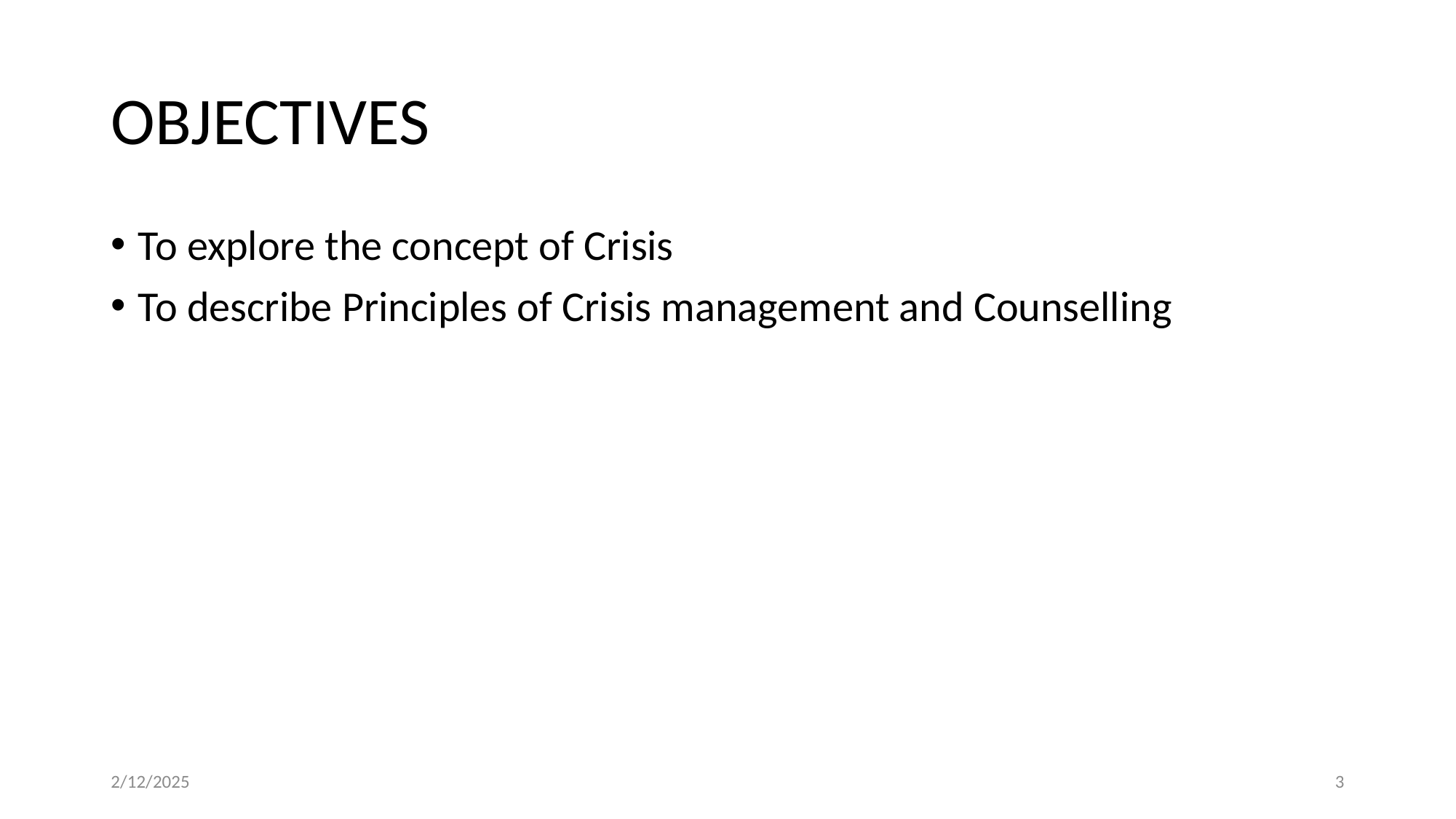

# OBJECTIVES
To explore the concept of Crisis
To describe Principles of Crisis management and Counselling
2/12/2025
3